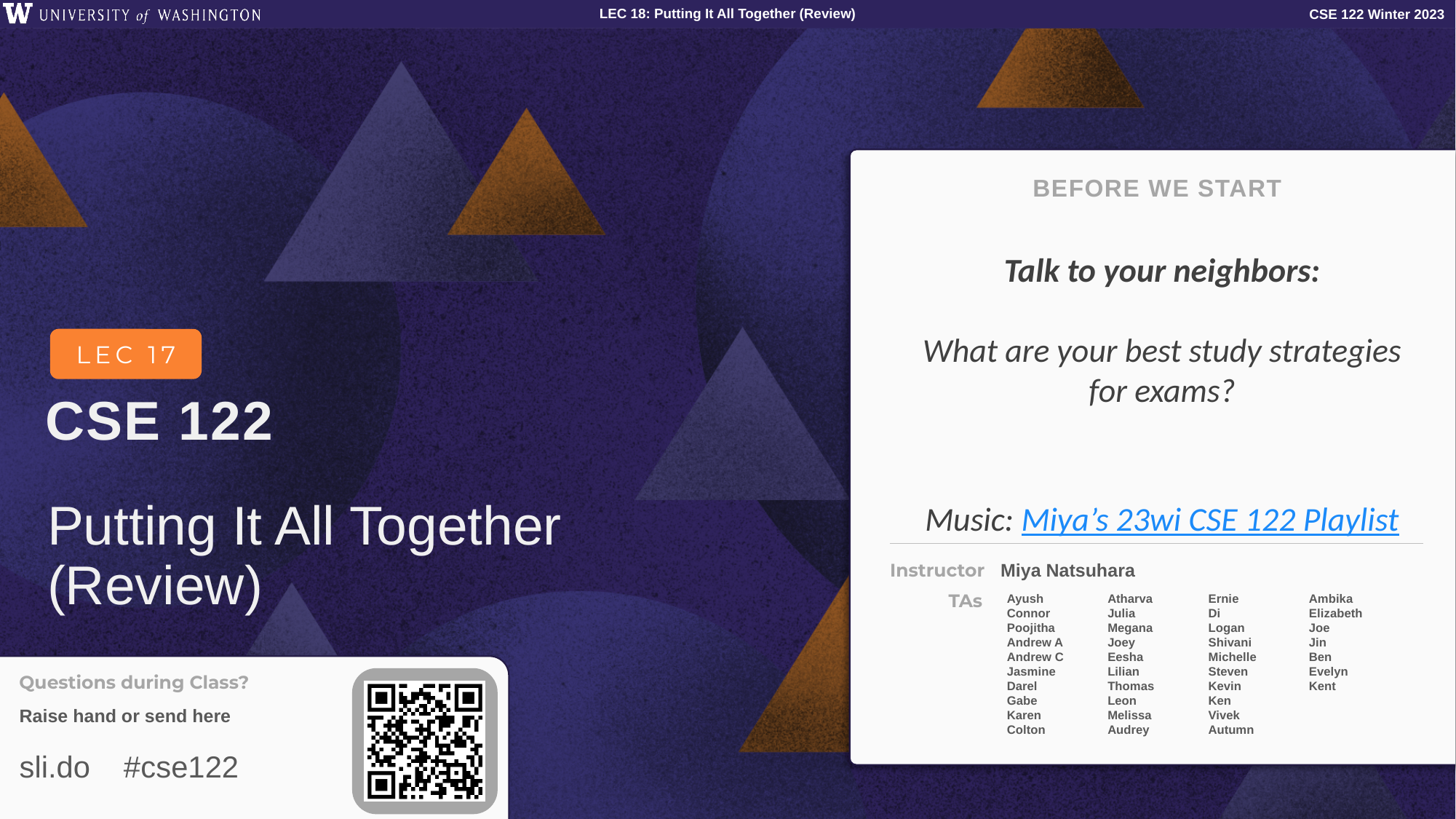

BEFORE WE START
Talk to your neighbors:
What are your best study strategies for exams?
# Putting It All Together (Review)
Music: Miya’s 23wi CSE 122 Playlist